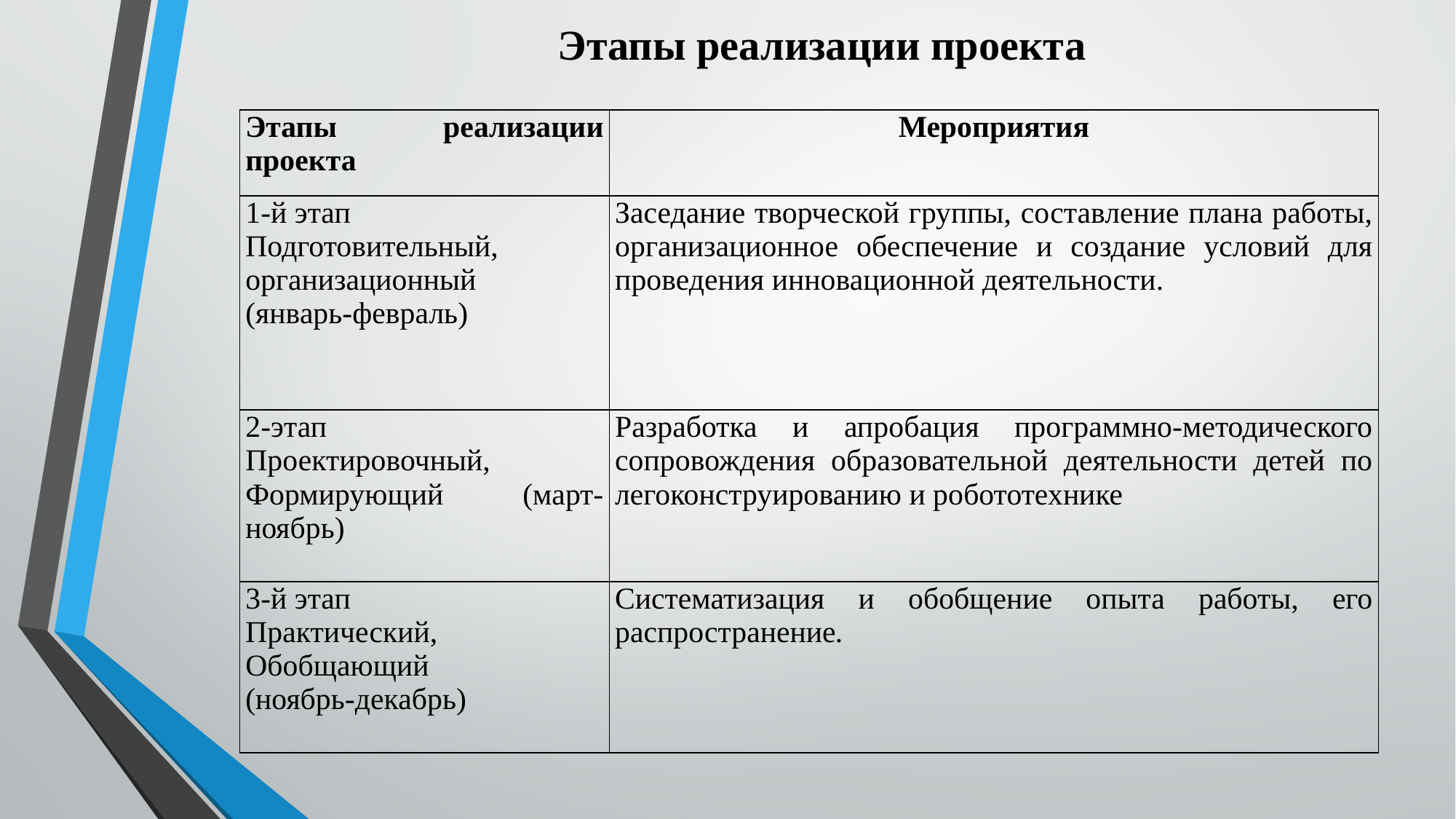

Этапы реализации проекта
| Этапы реализации проекта | Мероприятия |
| --- | --- |
| 1-й этап Подготовительный, организационный (январь-февраль) | Заседание творческой группы, составление плана работы, организационное обеспечение и создание условий для проведения инновационной деятельности. |
| 2-этап Проектировочный, Формирующий (март-ноябрь) | Разработка и апробация программно-методического сопровождения образовательной деятельности детей по легоконструированию и робототехнике |
| 3-й этап Практический, Обобщающий (ноябрь-декабрь) | Систематизация и обобщение опыта работы, его распространение. |